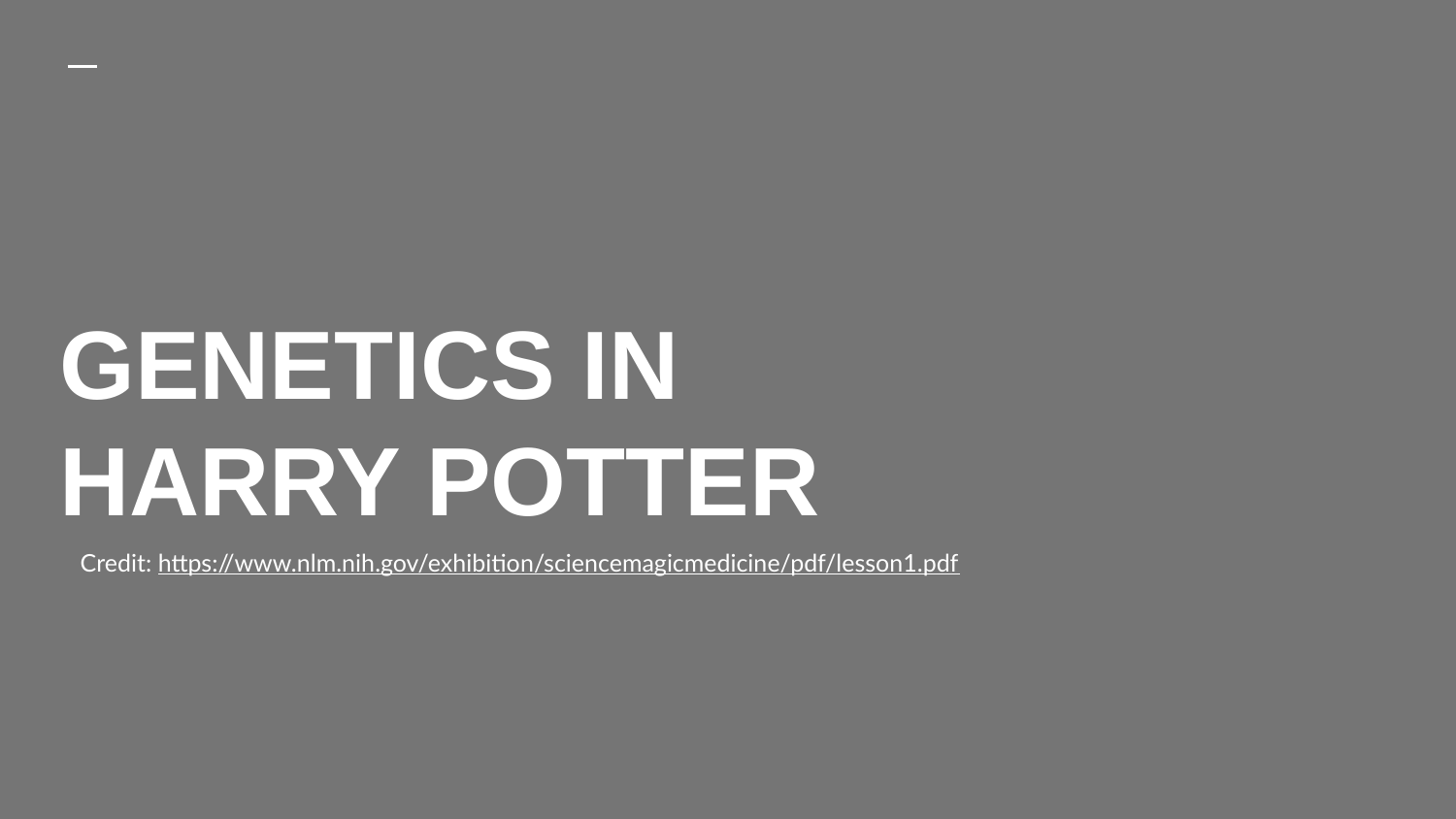

# GENETICS IN HARRY POTTER
Credit: https://www.nlm.nih.gov/exhibition/sciencemagicmedicine/pdf/lesson1.pdf